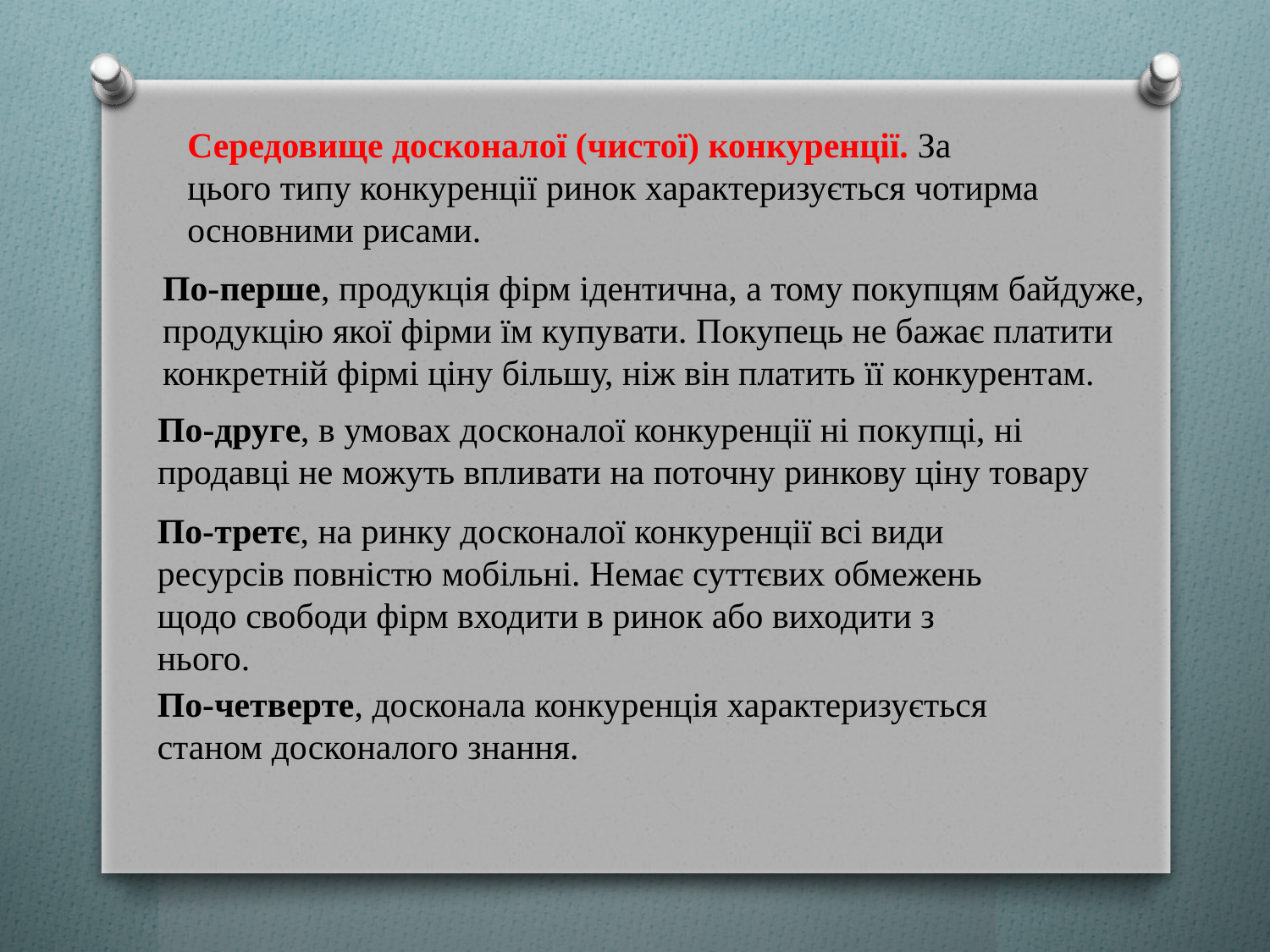

Середовище досконалої (чистої) конкуренції. За цього типу конкуренції ринок характеризується чотирма основними рисами.
По-перше, продукція фірм ідентична, а тому покупцям байдуже, про­дукцію якої фірми їм купувати. Покупець не бажає платити конкрет­ній фірмі ціну більшу, ніж він платить її конкурентам.
По-друге, в умовах досконалої конкуренції ні покупці, ні продавці не можуть впливати на поточну ринкову ціну товару
По-третє, на ринку досконалої конкуренції всі види ресурсів по­вністю мобільні. Немає суттєвих обмежень щодо свободи фірм вхо­дити в ринок або виходити з нього.
По-четверте, досконала конкуренція характеризується станом досконалого знання.